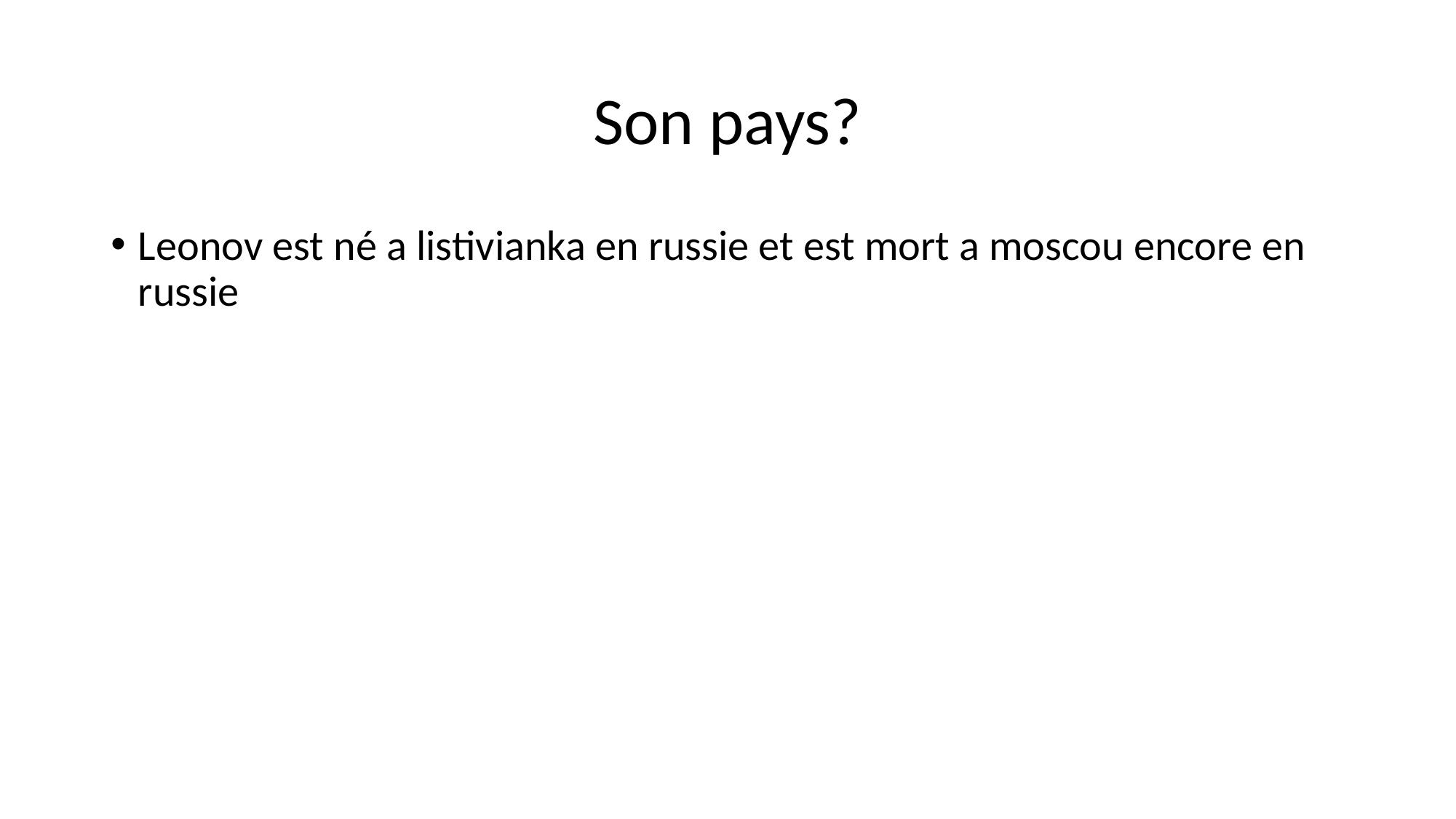

# Son pays?
Leonov est né a listivianka en russie et est mort a moscou encore en russie